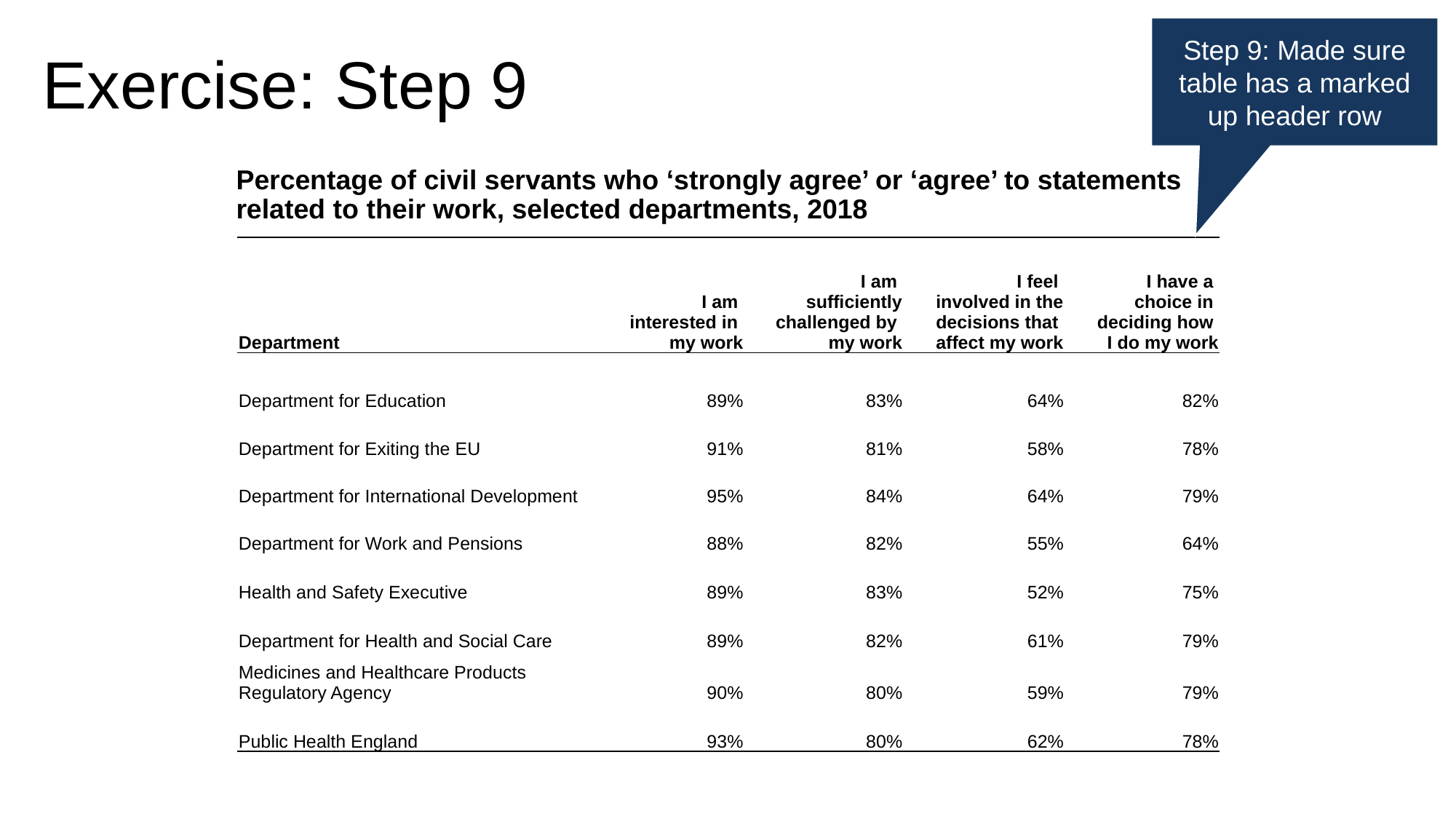

Exercise: Step 9
Step 9: Made sure table has a marked up header row
Percentage of civil servants who ‘strongly agree’ or ‘agree’ to statements related to their work, selected departments, 2018
| Department | I am interested in my work | I am sufficiently challenged by my work | I feel involved in the decisions that affect my work | I have a choice in deciding how I do my work |
| --- | --- | --- | --- | --- |
| Department for Education | 89% | 83% | 64% | 82% |
| Department for Exiting the EU | 91% | 81% | 58% | 78% |
| Department for International Development | 95% | 84% | 64% | 79% |
| Department for Work and Pensions | 88% | 82% | 55% | 64% |
| Health and Safety Executive | 89% | 83% | 52% | 75% |
| Department for Health and Social Care | 89% | 82% | 61% | 79% |
| Medicines and Healthcare Products Regulatory Agency | 90% | 80% | 59% | 79% |
| Public Health England | 93% | 80% | 62% | 78% |